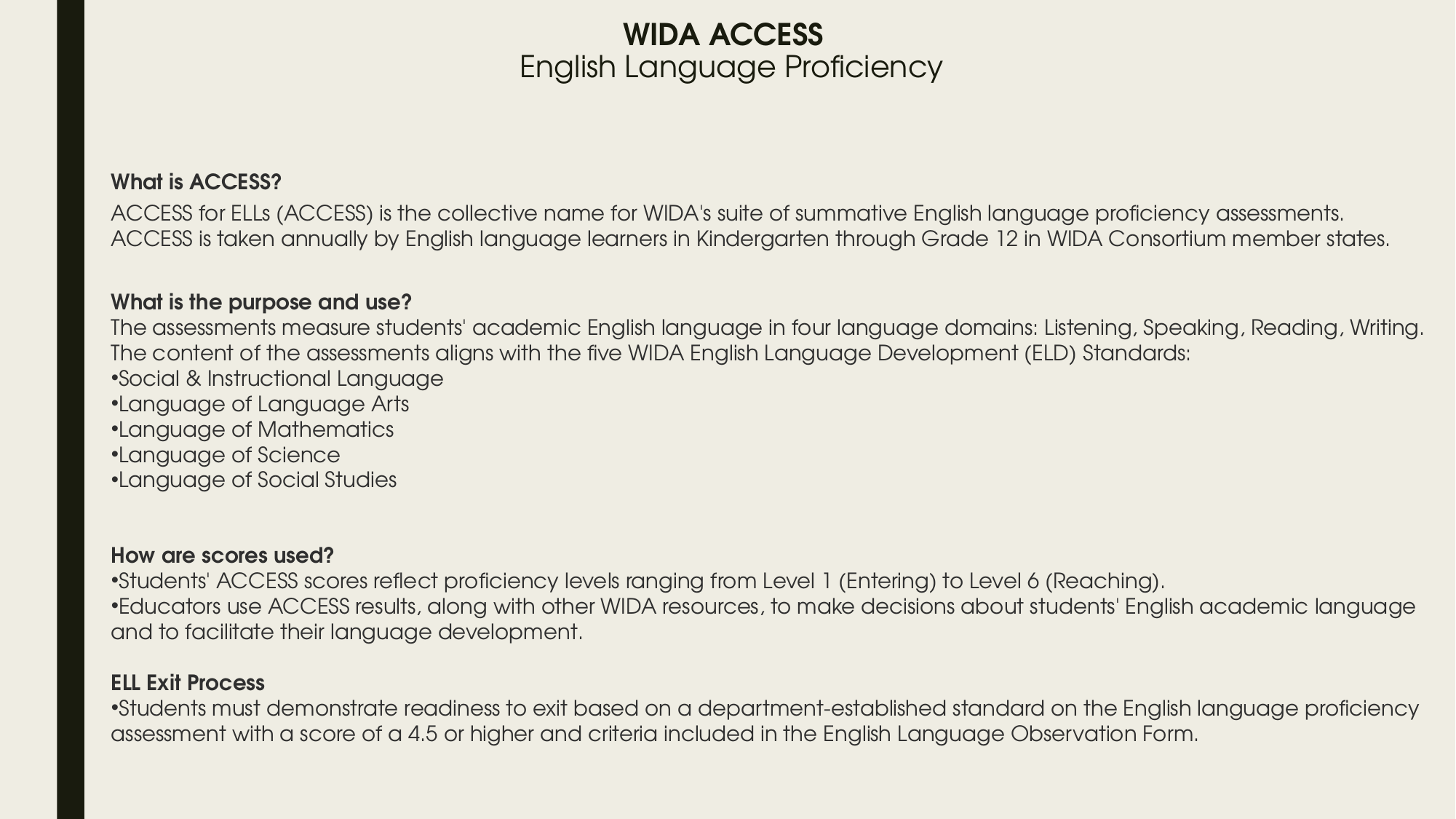

# WIDA ACCESS English Language Proficiency
What is ACCESS?
ACCESS for ELLs (ACCESS) is the collective name for WIDA's suite of summative English language proficiency assessments. ACCESS is taken annually by English language learners in Kindergarten through Grade 12 in WIDA Consortium member states.

What is the purpose and use?
The assessments measure students' academic English language in four language domains: Listening, Speaking, Reading, Writing.
The content of the assessments aligns with the five WIDA English Language Development (ELD) Standards:
Social & Instructional Language
Language of Language Arts
Language of Mathematics
Language of Science
Language of Social Studies

How are scores used?
Students' ACCESS scores reflect proficiency levels ranging from Level 1 (Entering) to Level 6 (Reaching).
Educators use ACCESS results, along with other WIDA resources, to make decisions about students' English academic language and to facilitate their language development.

ELL Exit Process
Students must demonstrate readiness to exit based on a department-established standard on the English language proficiency assessment with a score of a 4.5 or higher and criteria included in the English Language Observation Form.